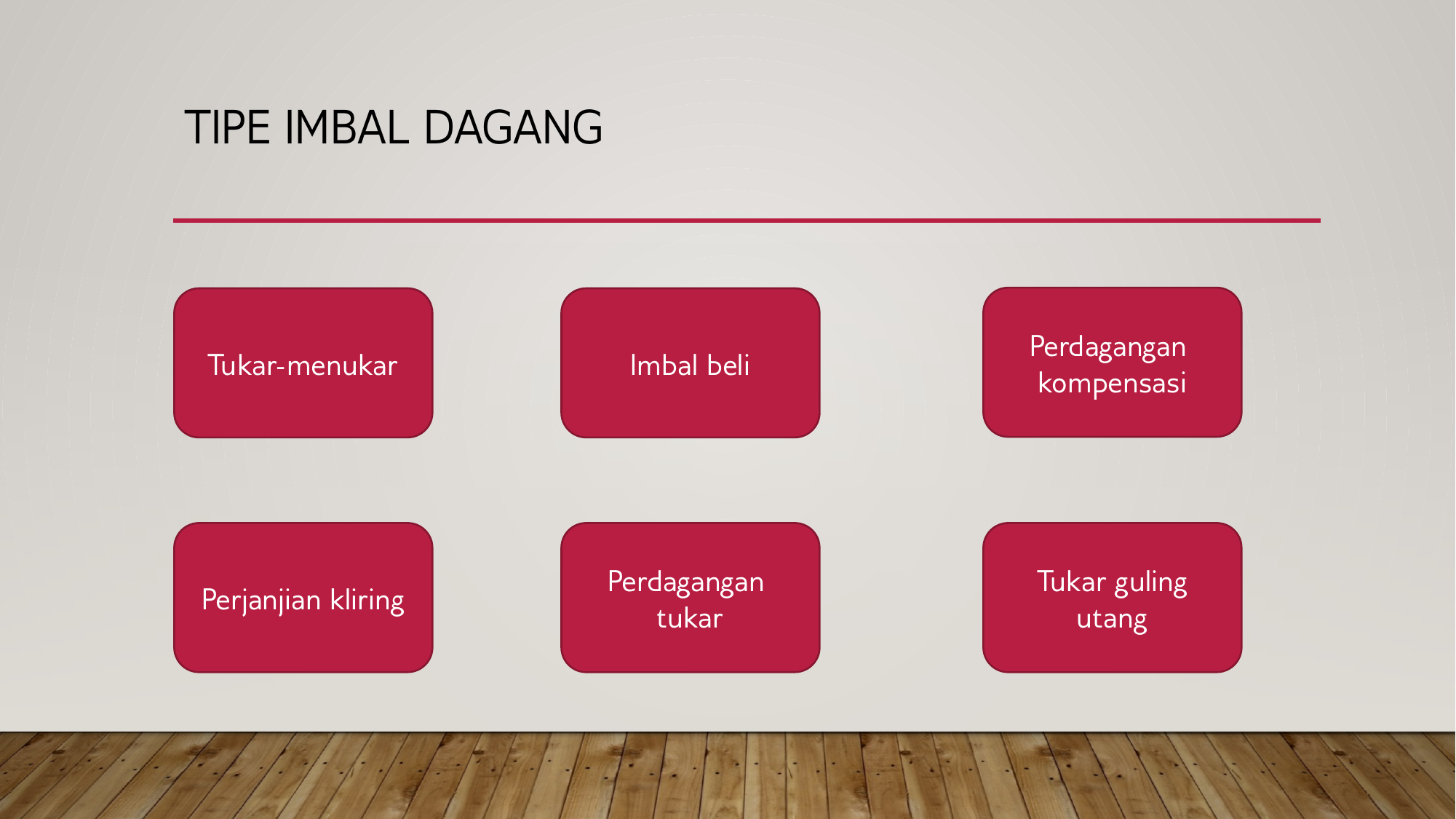

# Tipe imbal dagang
Perdagangan
kompensasi
Tukar-menukar
Imbal beli
Perjanjian kliring
Perdagangan
tukar
Tukar guling
utang